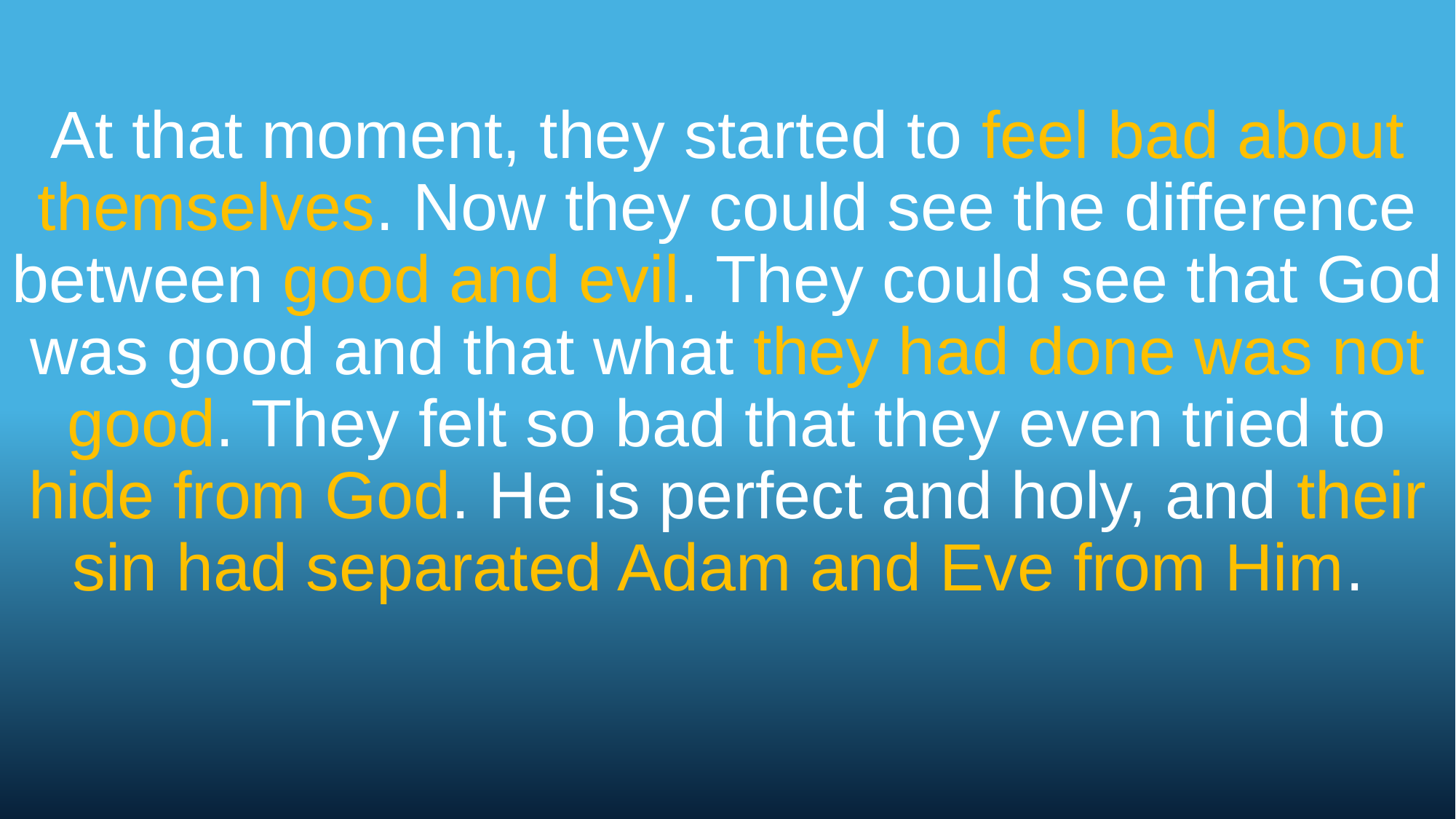

At that moment, they started to feel bad about themselves. Now they could see the difference between good and evil. They could see that God was good and that what they had done was not good. They felt so bad that they even tried to hide from God. He is perfect and holy, and their sin had separated Adam and Eve from Him.